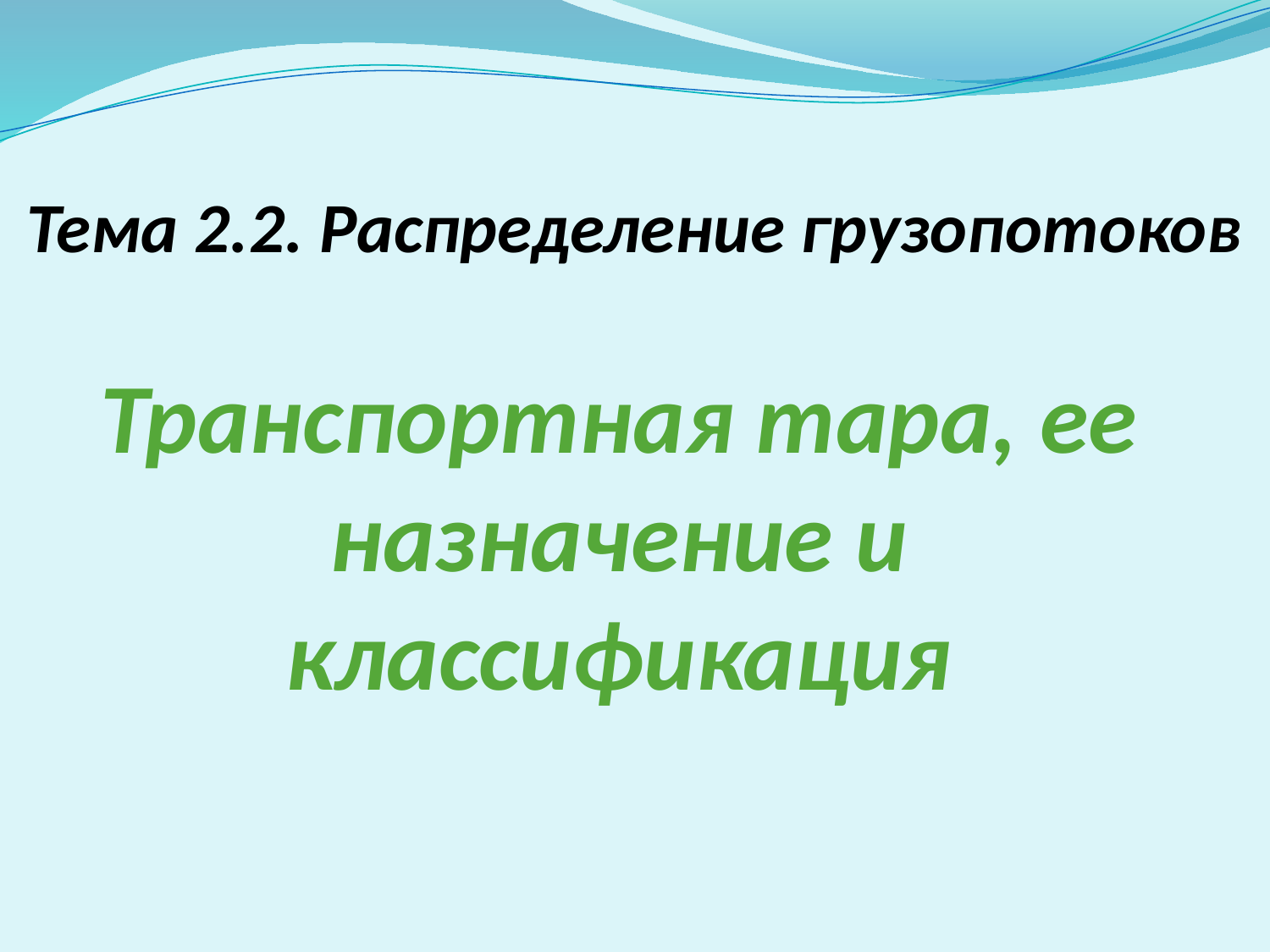

Тема 2.2. Распределение грузопотоков
# Транспортная тара, ее назначение и классификация